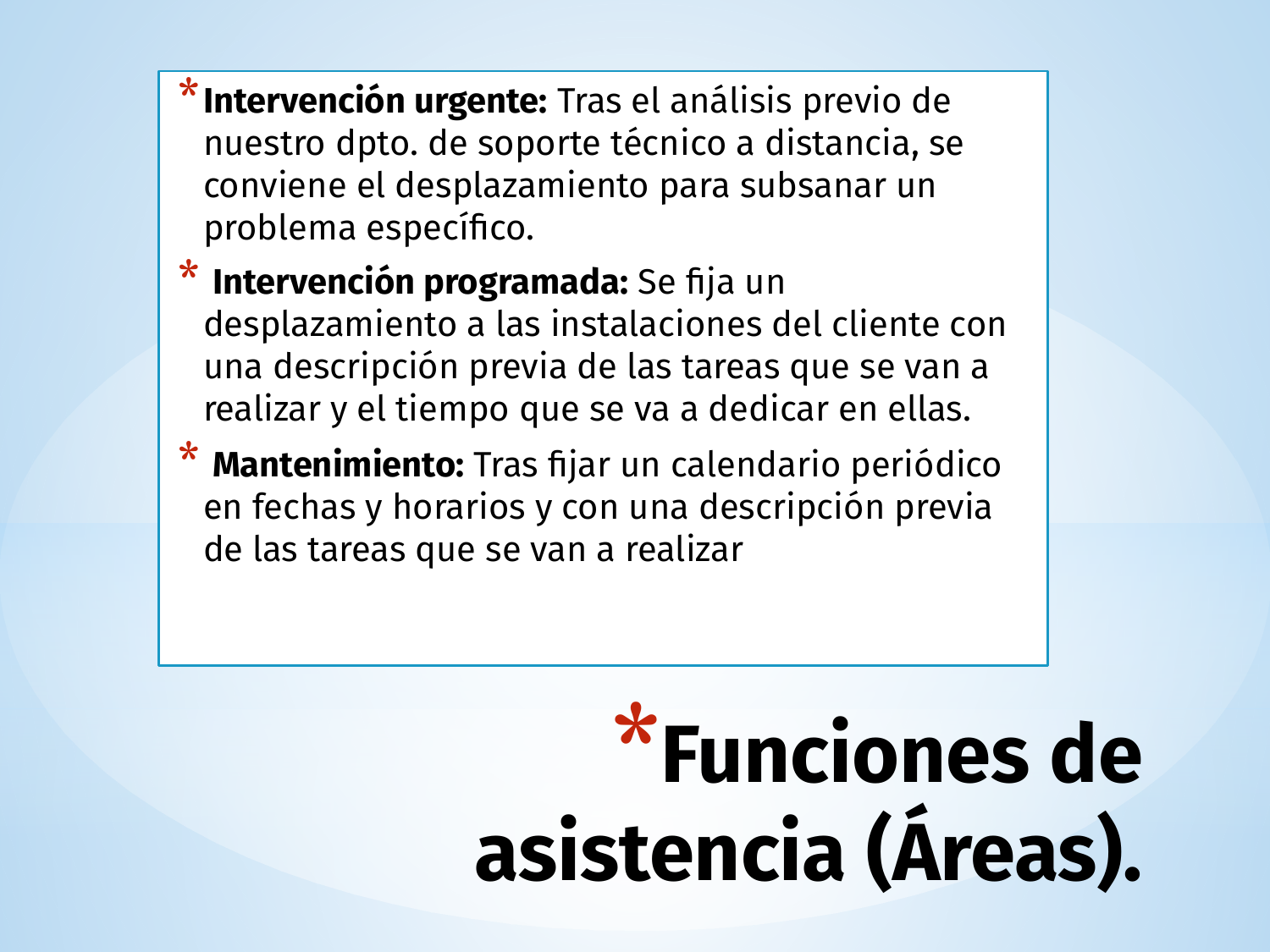

Intervención urgente: Tras el análisis previo de nuestro dpto. de soporte técnico a distancia, se conviene el desplazamiento para subsanar un problema específico.
 Intervención programada: Se fija un desplazamiento a las instalaciones del cliente con una descripción previa de las tareas que se van a realizar y el tiempo que se va a dedicar en ellas.
 Mantenimiento: Tras fijar un calendario periódico en fechas y horarios y con una descripción previa de las tareas que se van a realizar
# Funciones de asistencia (Áreas).